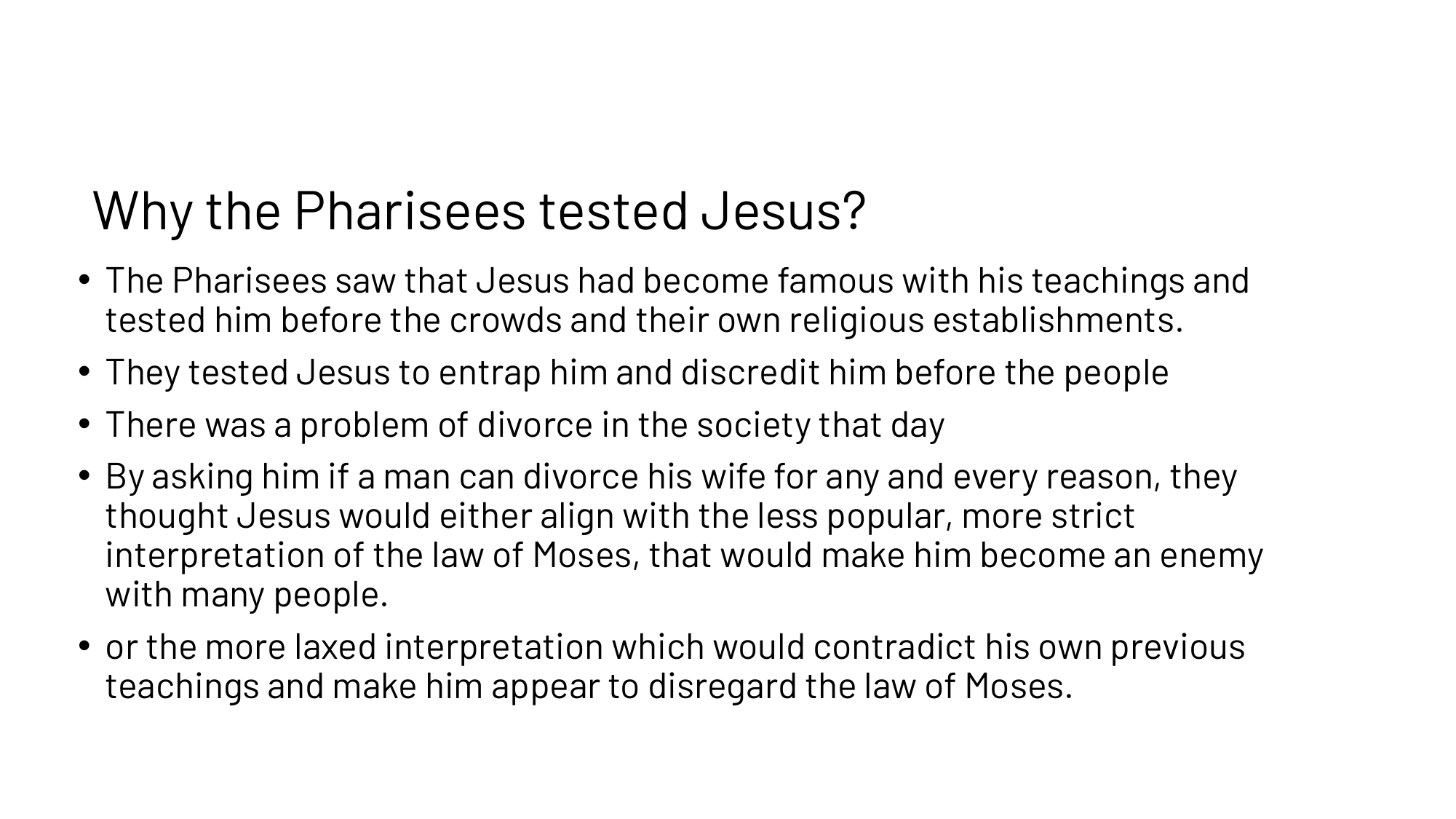

# Why the Pharisees tested Jesus?
The Pharisees saw that Jesus had become famous with his teachings and tested him before the crowds and their own religious establishments.
They tested Jesus to entrap him and discredit him before the people
There was a problem of divorce in the society that day
By asking him if a man can divorce his wife for any and every reason, they thought Jesus would either align with the less popular, more strict interpretation of the law of Moses, that would make him become an enemy with many people.
or the more laxed interpretation which would contradict his own previous teachings and make him appear to disregard the law of Moses.